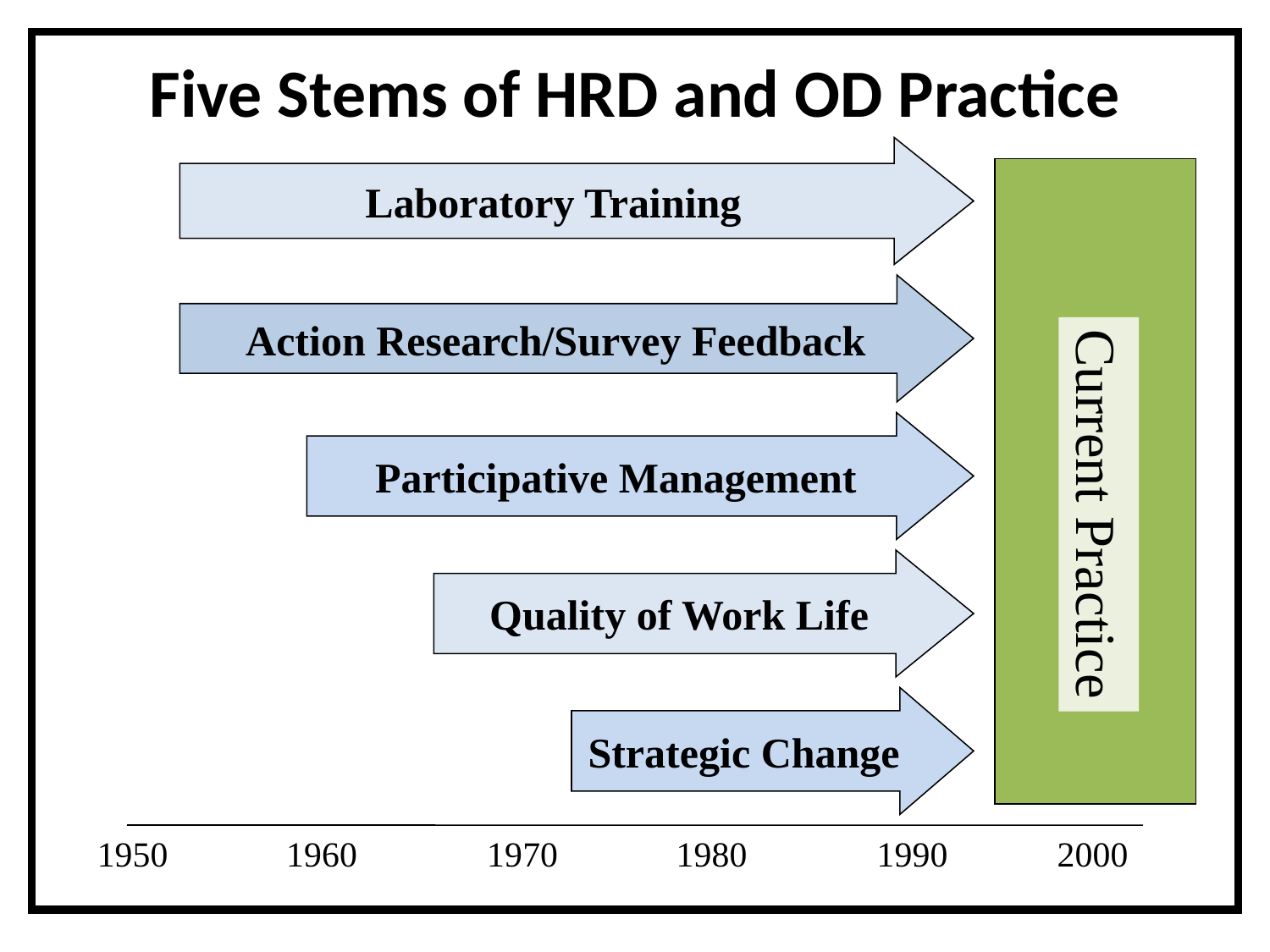

# Five Stems of HRD and OD Practice
Laboratory Training

Action Research/Survey Feedback
Participative Management
Current Practice
Quality of Work Life
    Strategic Change
1950	       1960	 1970	        1980 	  1990	        2000